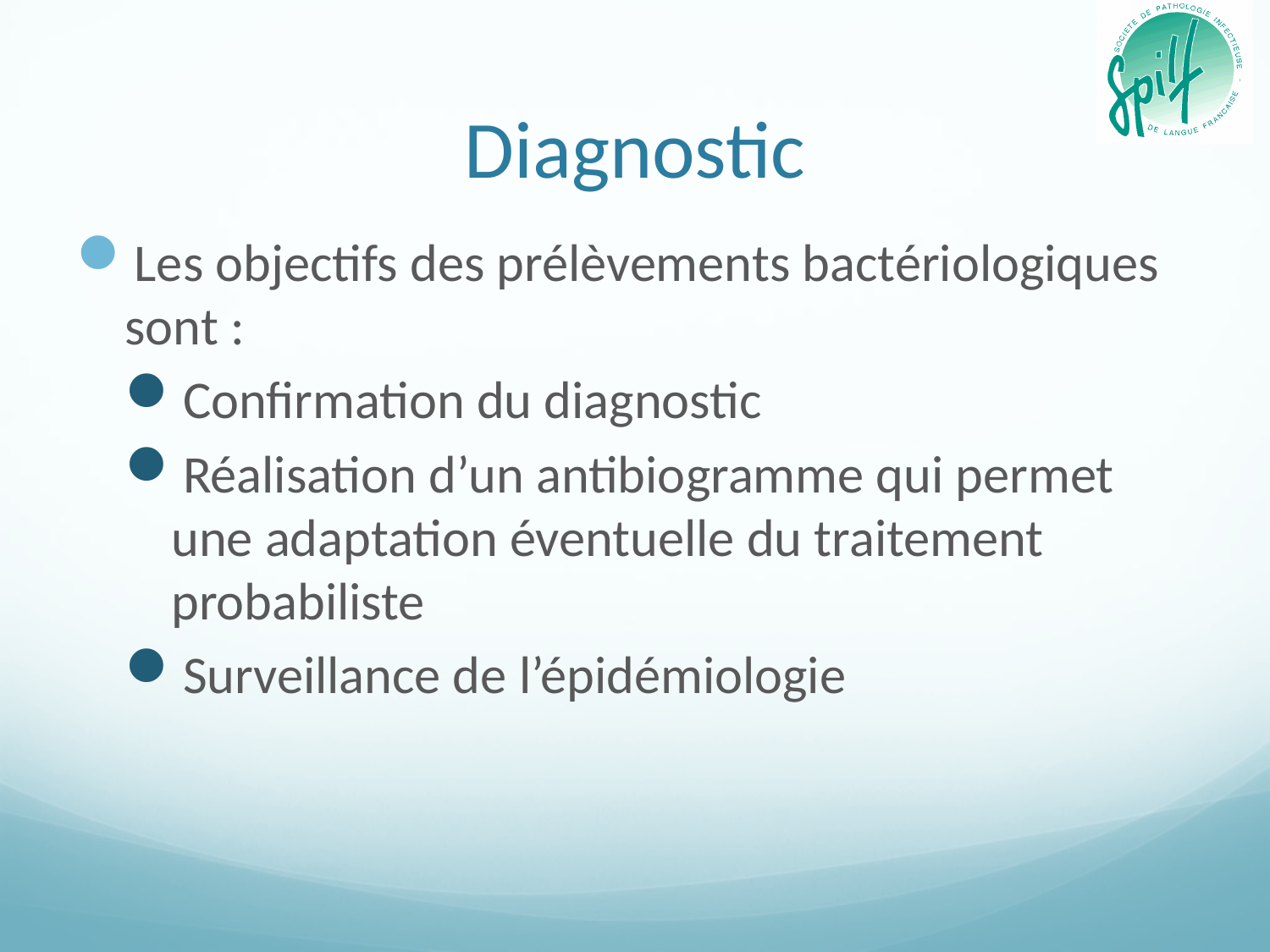

# Diagnostic
Les objectifs des prélèvements bactériologiques sont :
Confirmation du diagnostic
Réalisation d’un antibiogramme qui permet une adaptation éventuelle du traitement probabiliste
Surveillance de l’épidémiologie